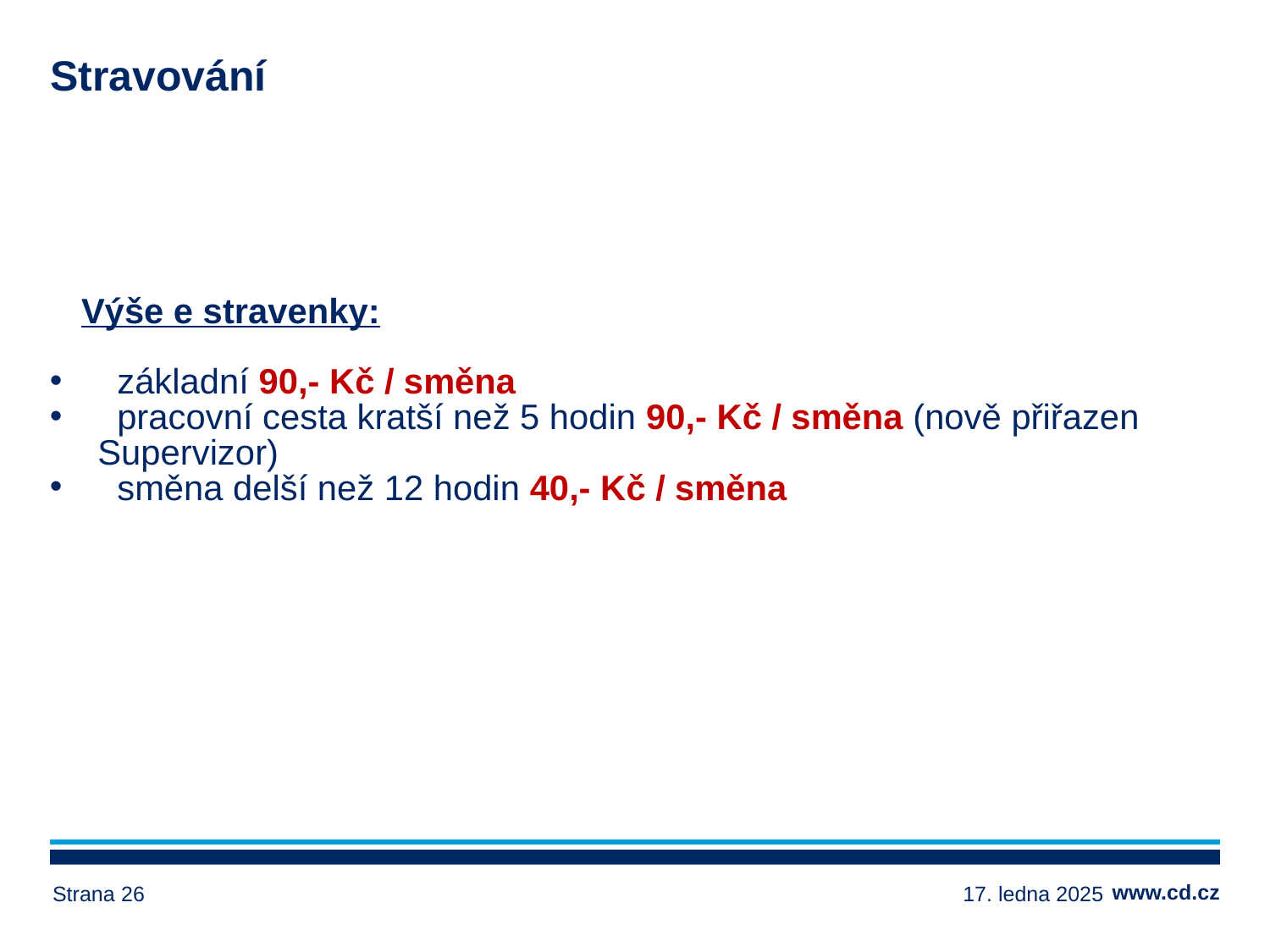

# Stravování

    Výše e stravenky:

  základní 90,- Kč / směna
  pracovní cesta kratší než 5 hodin 90,- Kč / směna (nově přiřazen  Supervizor)
  směna delší než 12 hodin 40,- Kč / směna
Strana 26
17. ledna 2025